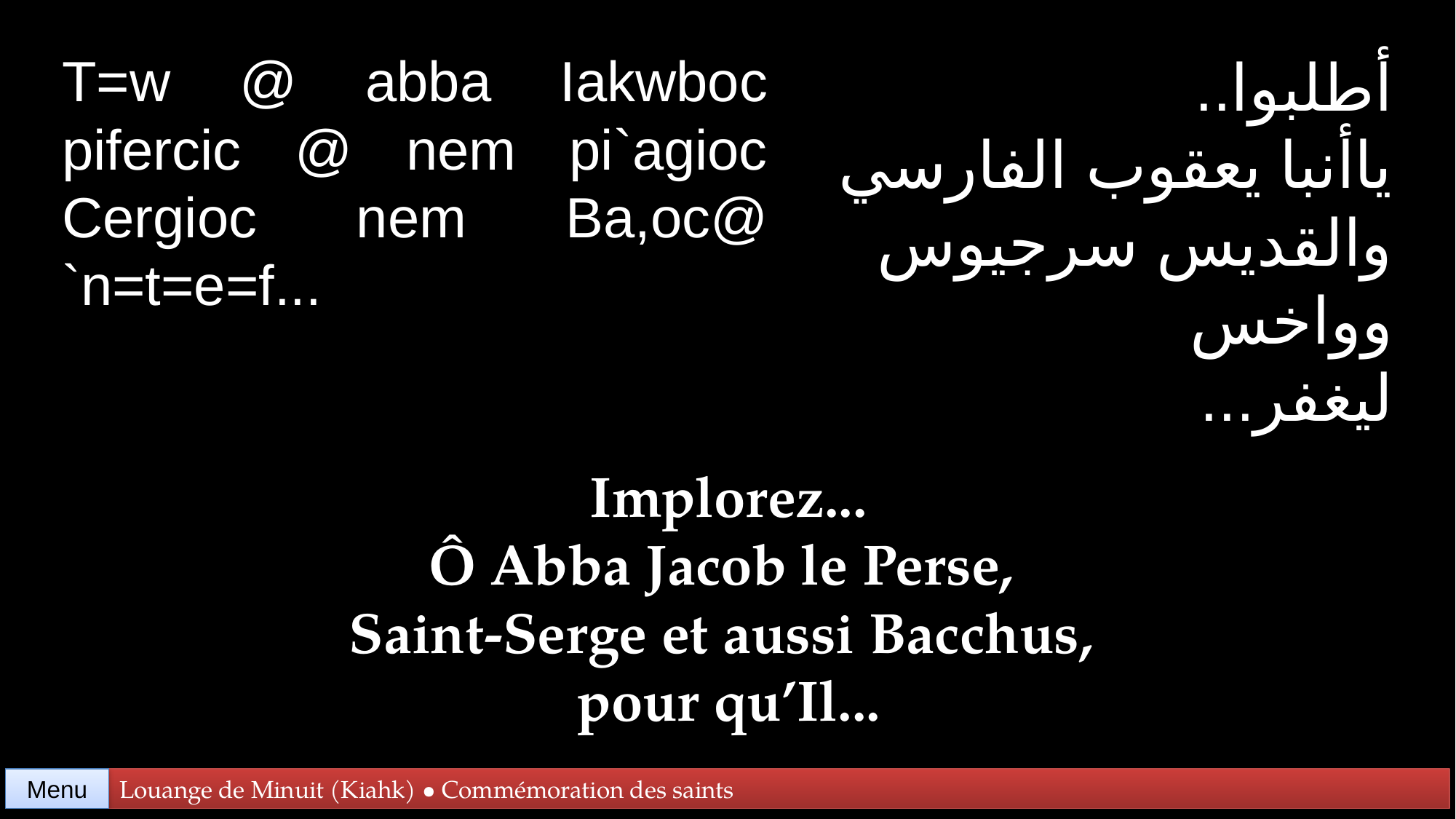

T=w @ abba Iakwboc pifercic @ nem pi`agioc Cergioc nem Ba,oc@ `n=t=e=f...
أطلبوا..
ياأنبا يعقوب الفارسي
والقديس سرجيوس وواخس
ليغفر...
Implorez...
Ô Abba Jacob le Perse,
Saint-Serge et aussi Bacchus,
pour qu’Il...
Menu
Louange de Minuit (Kiahk) • Commémoration des saints